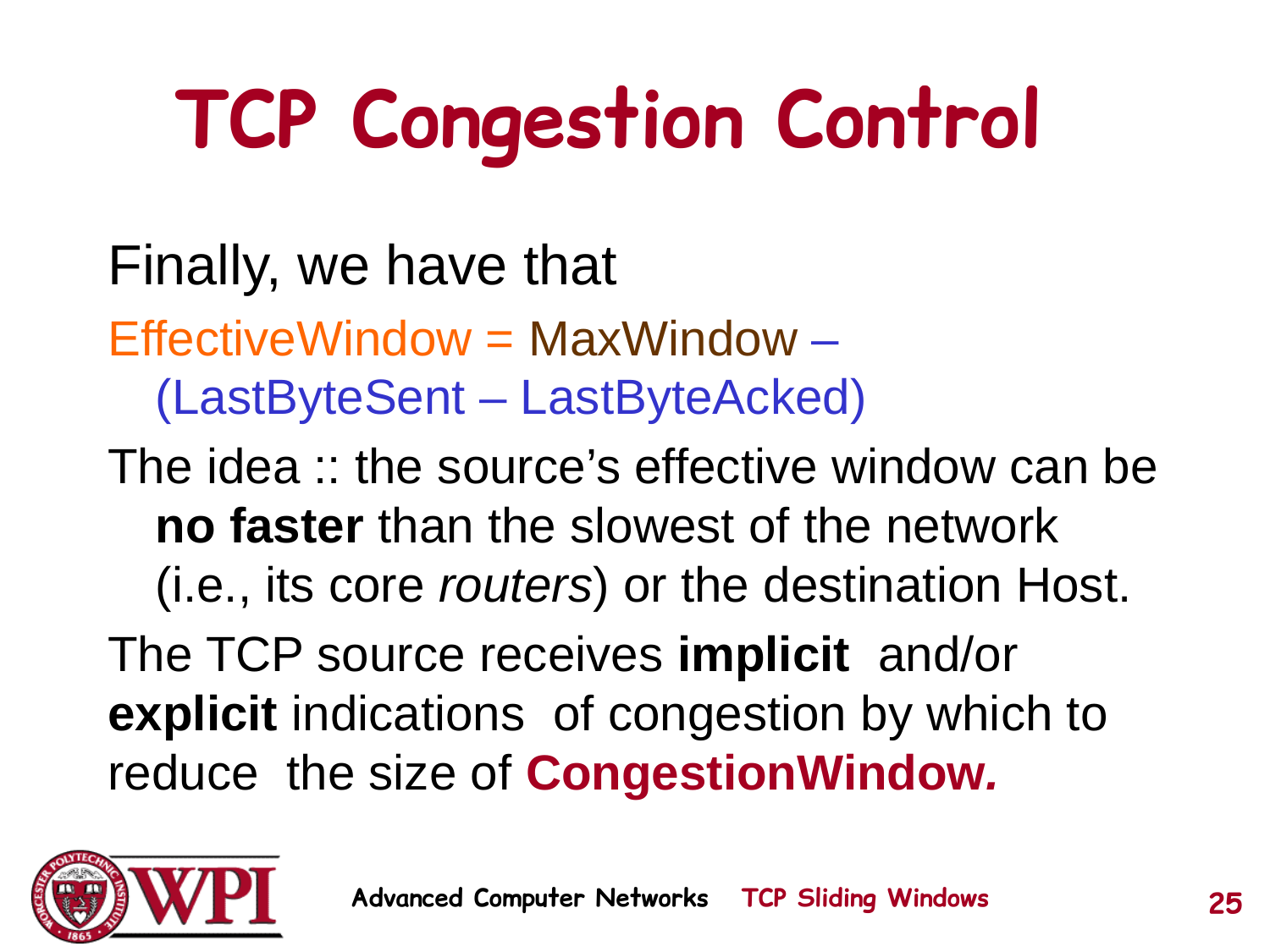

# TCP Congestion Control
Finally, we have that
EffectiveWindow = MaxWindow – (LastByteSent – LastByteAcked)
The idea :: the source’s effective window can be no faster than the slowest of the network (i.e., its core routers) or the destination Host.
The TCP source receives implicit  and/or explicit indications  of congestion by which to reduce  the size of CongestionWindow.
Advanced Computer Networks   TCP Sliding Windows
25